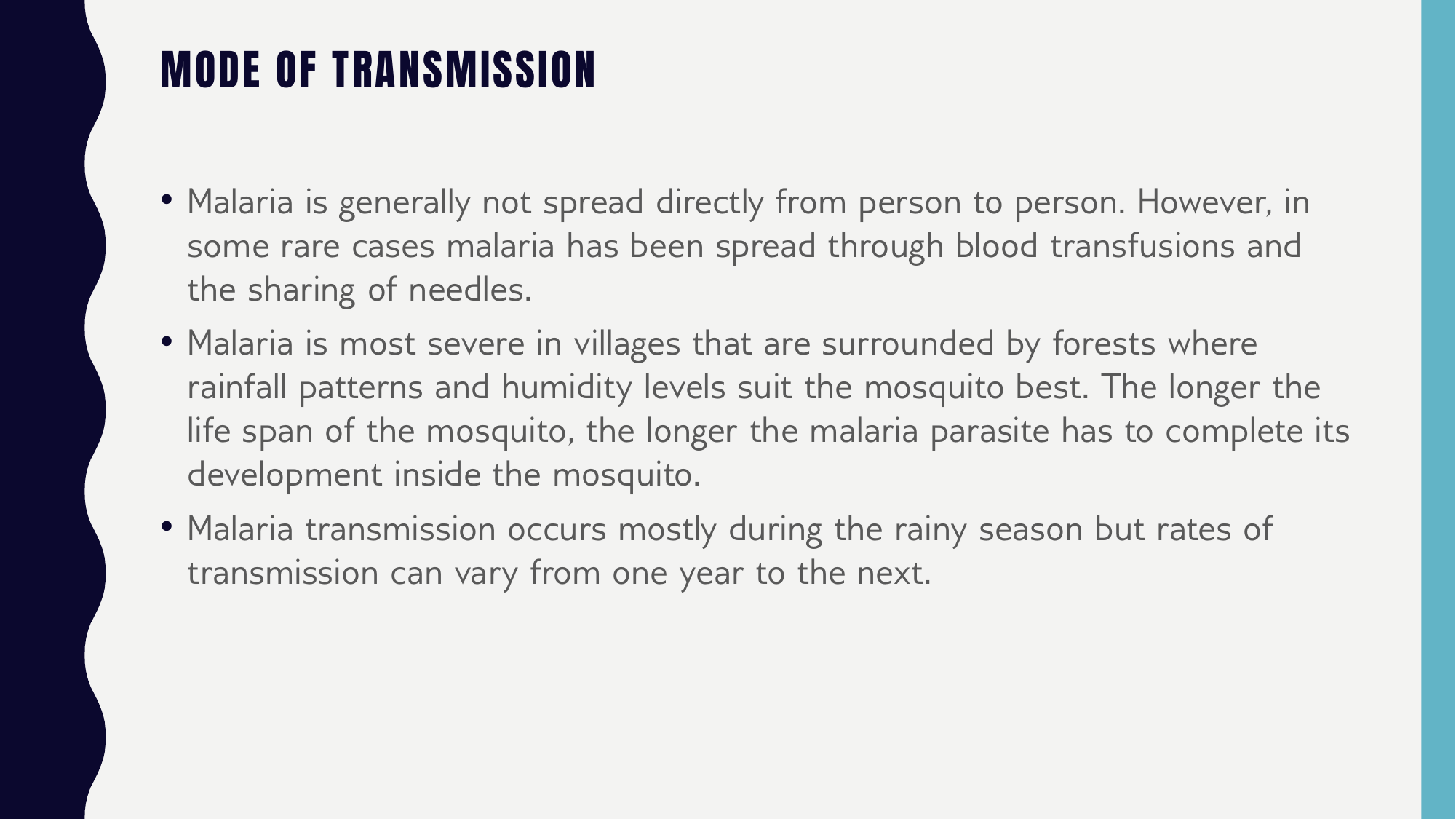

# Mode of Transmission
Malaria is generally not spread directly from person to person. However, in some rare cases malaria has been spread through blood transfusions and the sharing of needles.
Malaria is most severe in villages that are surrounded by forests where rainfall patterns and humidity levels suit the mosquito best. The longer the life span of the mosquito, the longer the malaria parasite has to complete its development inside the mosquito.
Malaria transmission occurs mostly during the rainy season but rates of transmission can vary from one year to the next.